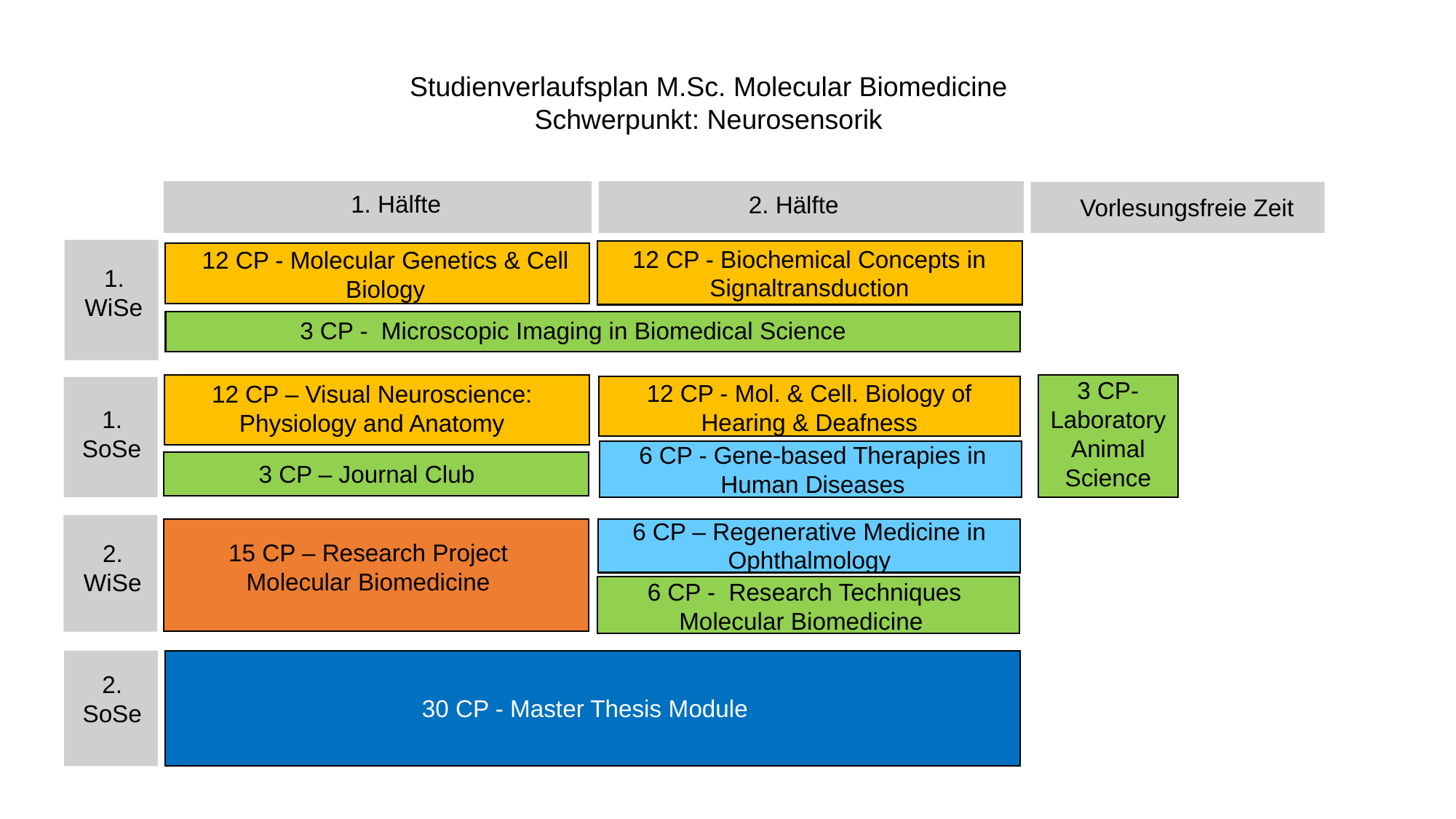

Studienverlaufsplan M.Sc. Molecular Biomedicine
Schwerpunkt: Neurosensorik

1. Hälfte
2. Hälfte
Vorlesungsfreie Zeit
12 CP - Biochemical Concepts in Signaltransduction
12 CP - Molecular Genetics & Cell Biology

1.
WiSe
3 CP -  Microscopic Imaging in Biomedical Science

3 CP- Laboratory Animal Science
12 CP - Mol. & Cell. Biology of Hearing & Deafness
12 CP – Visual Neuroscience: Physiology and Anatomy

1.
SoSe
6 CP - Gene-based Therapies in Human Diseases

3 CP – Journal Club
6 CP – Regenerative Medicine in Ophthalmology

15 CP – Research Project Molecular Biomedicine
2.
WiSe
6 CP -  Research Techniques Molecular Biomedicine

2.
SoSe
30 CP - Master Thesis Module